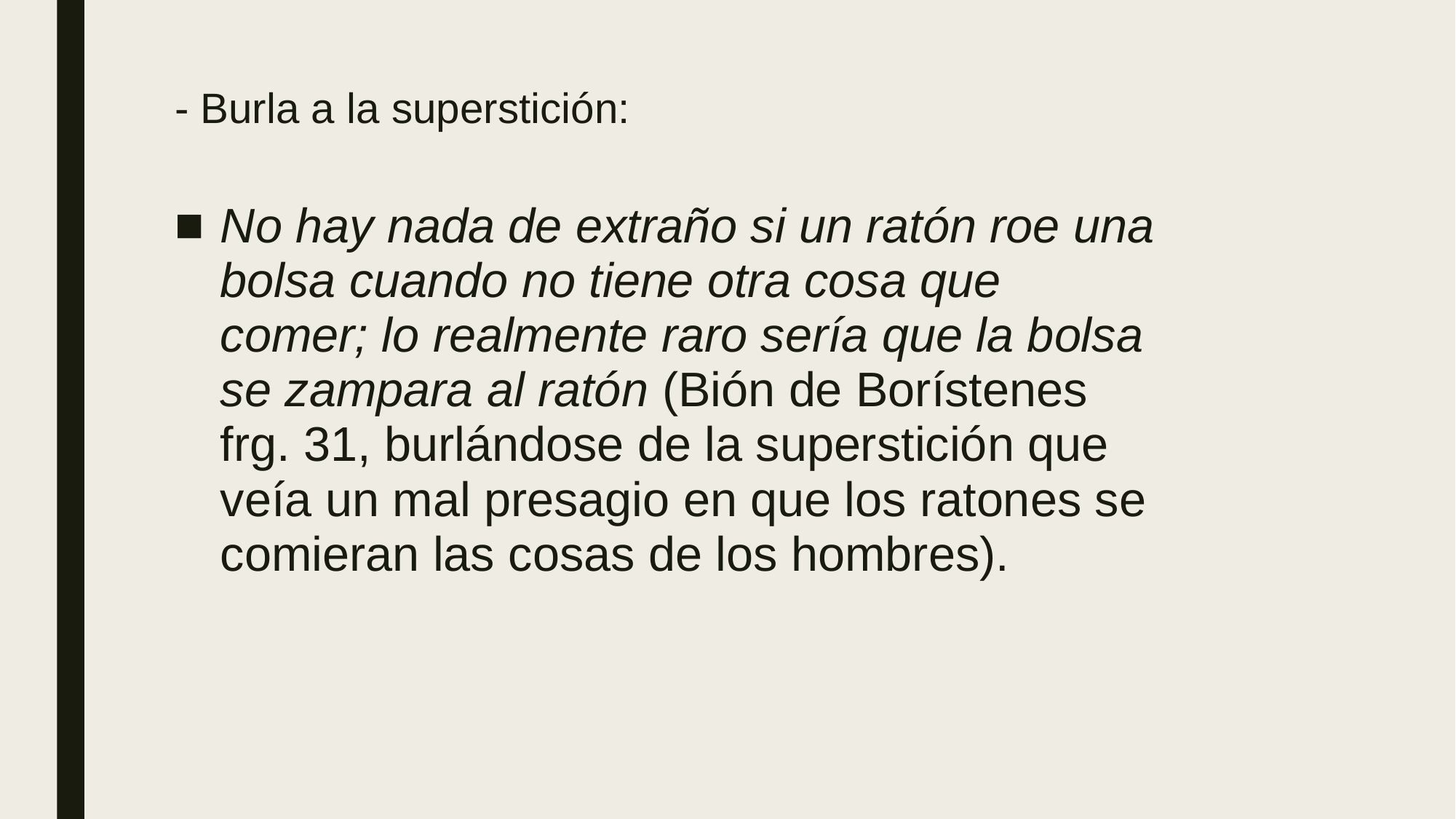

# - Burla a la superstición:
No hay nada de extraño si un ratón roe una bolsa cuando no tiene otra cosa que comer; lo realmente raro sería que la bolsa se zampara al ratón (Bión de Borístenes frg. 31, burlándose de la superstición que veía un mal presagio en que los ratones se comieran las cosas de los hombres).